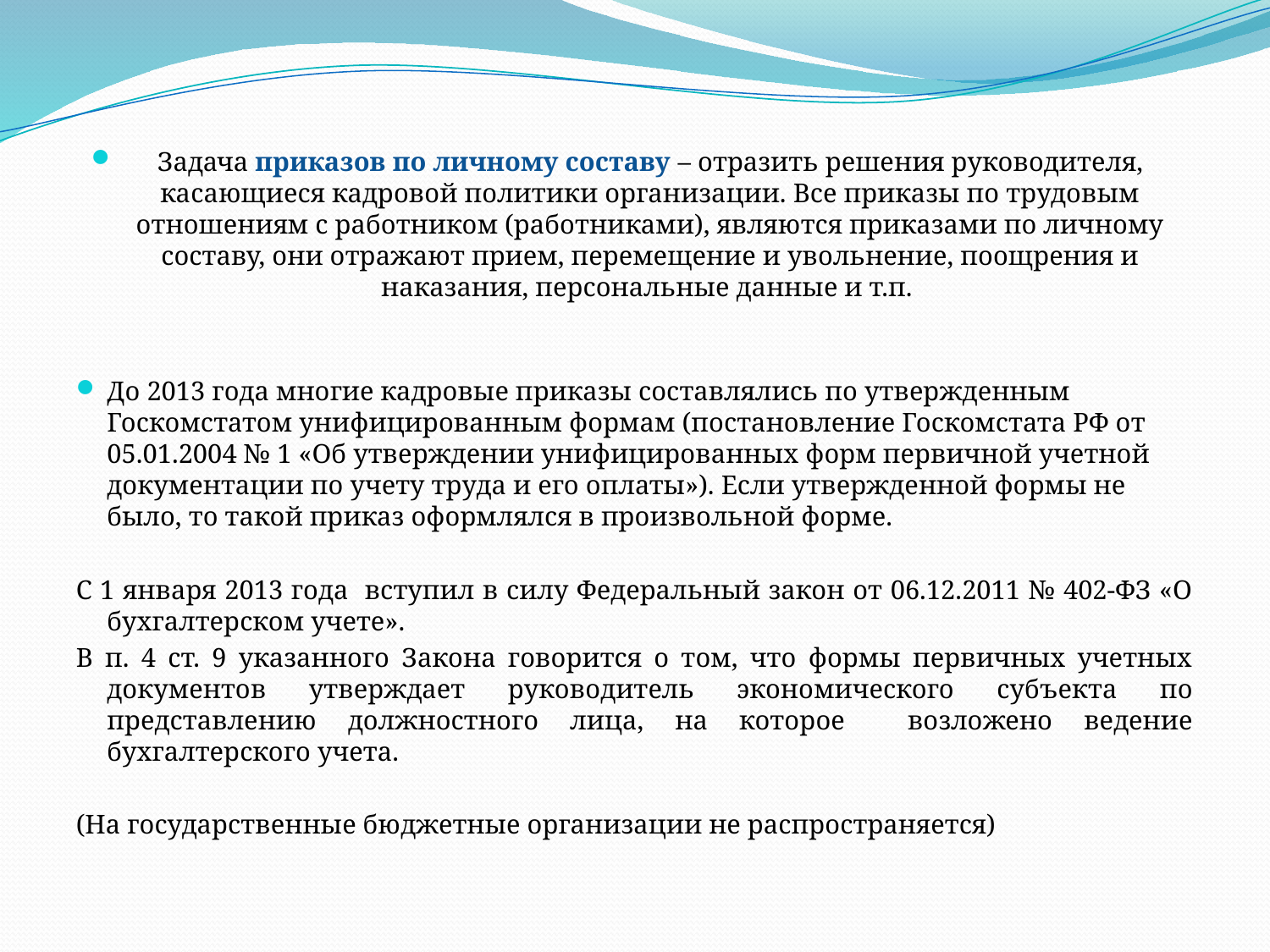

Задача приказов по личному составу – отразить решения руководителя, касающиеся кадровой политики организации. Все приказы по трудовым отношениям с работником (работниками), являются приказами по личному составу, они отражают прием, перемещение и увольнение, поощрения и наказания, персональные данные и т.п.

До 2013 года многие кадровые приказы составлялись по утвержденным Госкомстатом унифицированным формам (постановление Госкомстата РФ от 05.01.2004 № 1 «Об утверждении унифицированных форм первичной учетной документации по учету труда и его оплаты»). Если утвержденной формы не было, то такой приказ оформлялся в произвольной форме.

С 1 января 2013 года  вступил в силу Федеральный закон от 06.12.2011 № 402-ФЗ «О бухгалтерском учете».
В п. 4 ст. 9 указанного Закона говорится о том, что формы первичных учетных документов утверждает руководитель экономического субъекта по представлению должностного лица, на которое  возложено ведение бухгалтерского учета.

(На государственные бюджетные организации не распространяется)